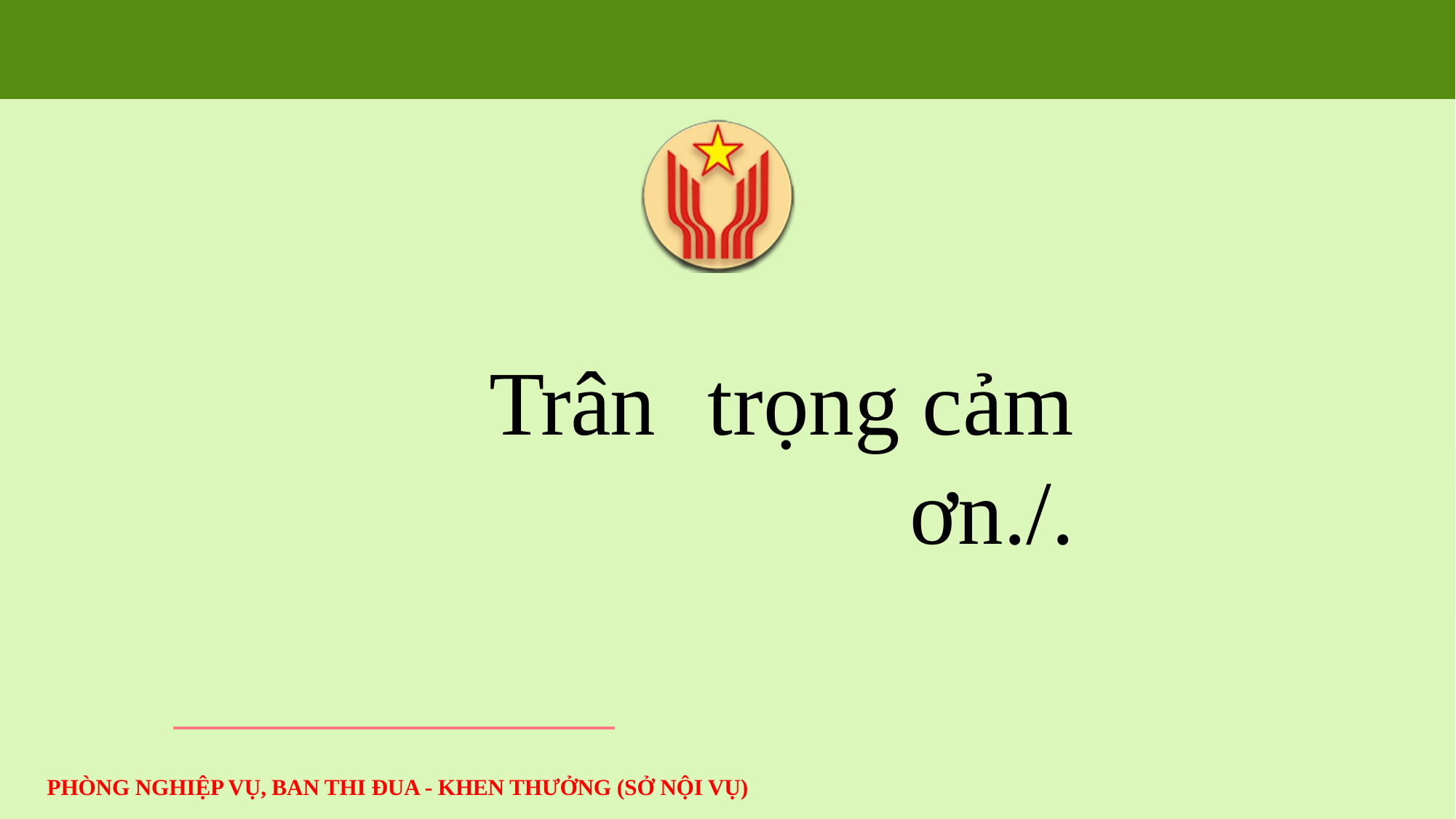

# Trân	trọng cảm ơn./.

PHÒNG NGHIỆP VỤ, BAN THI ĐUA - KHEN THƯỞNG (SỞ NỘI VỤ)